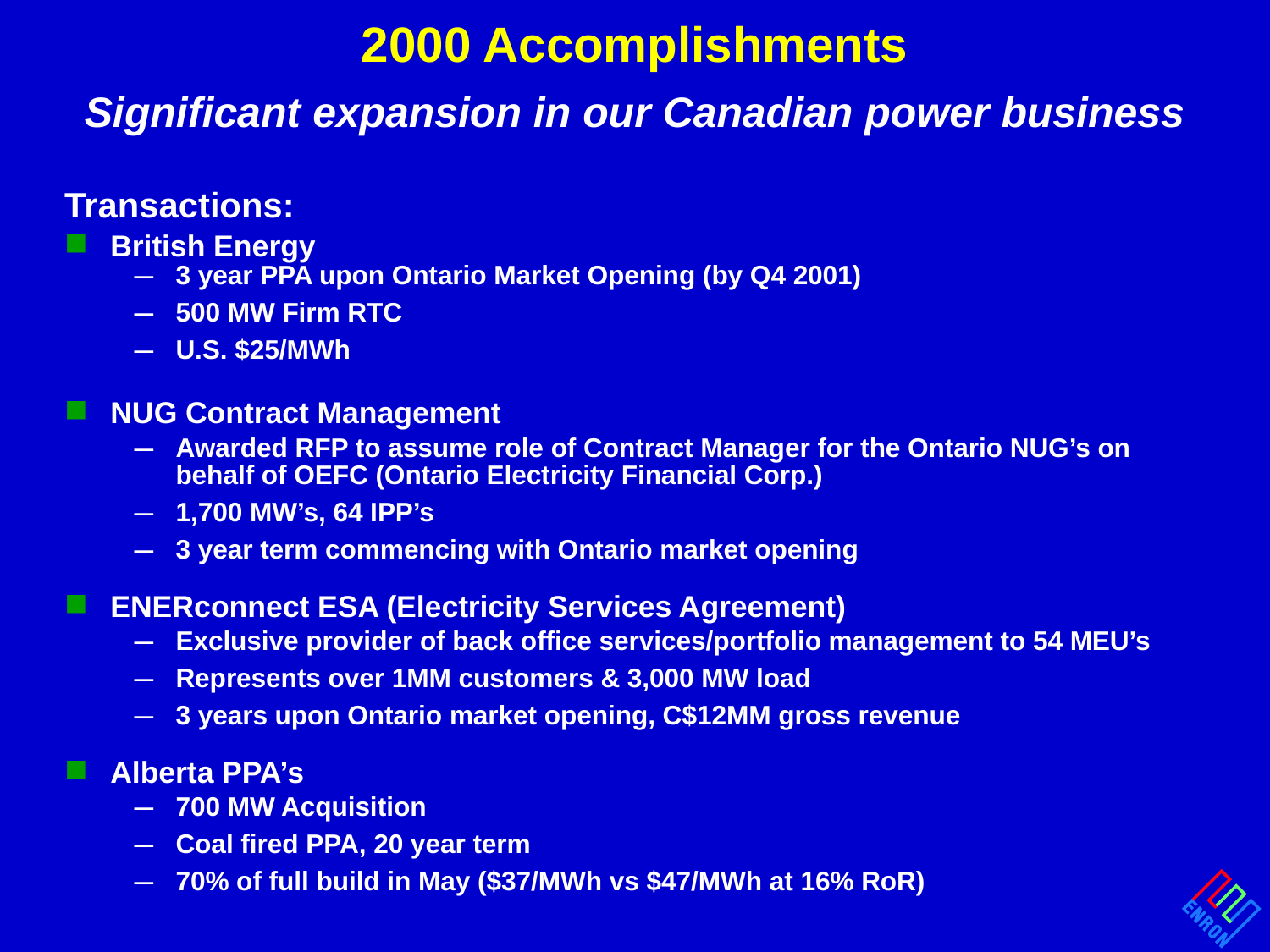

# 2000 Accomplishments
Significant expansion in our Canadian power business
Transactions:
British Energy
3 year PPA upon Ontario Market Opening (by Q4 2001)
500 MW Firm RTC
U.S. $25/MWh

NUG Contract Management
Awarded RFP to assume role of Contract Manager for the Ontario NUG’s on behalf of OEFC (Ontario Electricity Financial Corp.)
1,700 MW’s, 64 IPP’s
3 year term commencing with Ontario market opening

ENERconnect ESA (Electricity Services Agreement)
Exclusive provider of back office services/portfolio management to 54 MEU’s
Represents over 1MM customers & 3,000 MW load
3 years upon Ontario market opening, C$12MM gross revenue

Alberta PPA’s
700 MW Acquisition
Coal fired PPA, 20 year term
70% of full build in May ($37/MWh vs $47/MWh at 16% RoR)